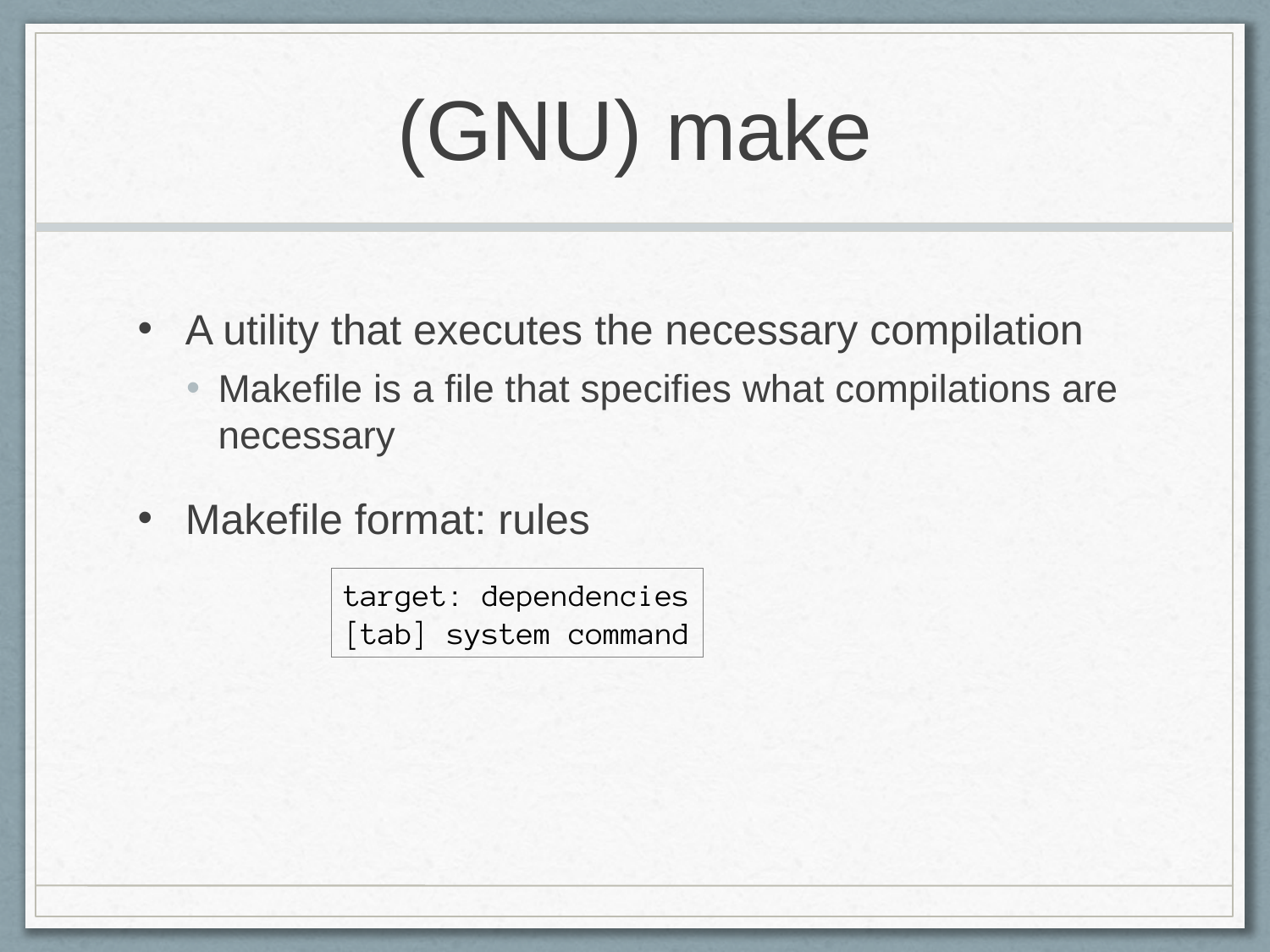

# (GNU) make
A utility that executes the necessary compilation
Makefile is a file that specifies what compilations are necessary
Makefile format: rules

target: dependencies
[tab] system command